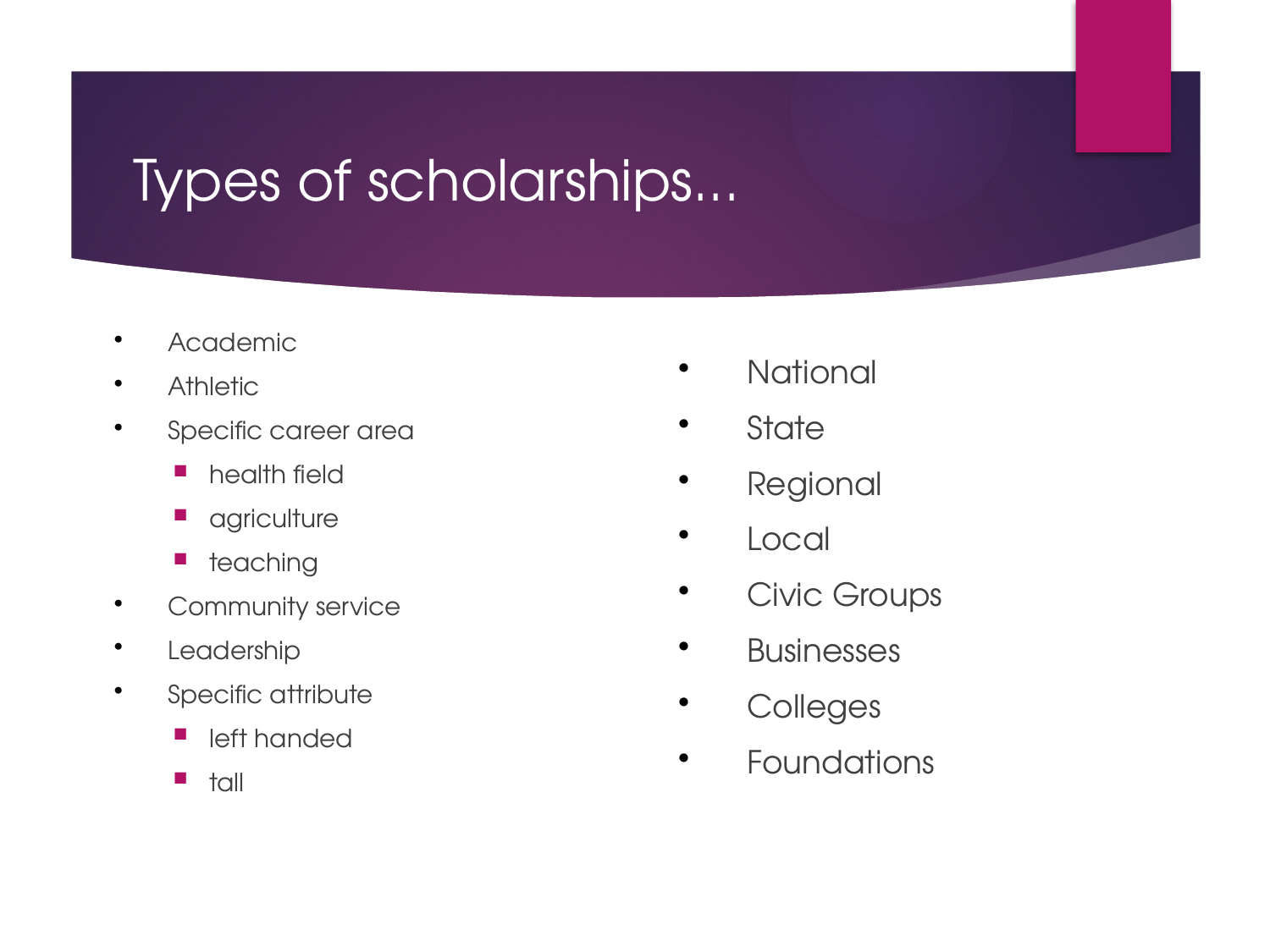

# Types of scholarships...

Academic
Athletic
Specific career area
health field
agriculture
teaching
Community service
Leadership
Specific attribute
left handed
tall
National
State
Regional
Local
Civic Groups
Businesses
Colleges
Foundations